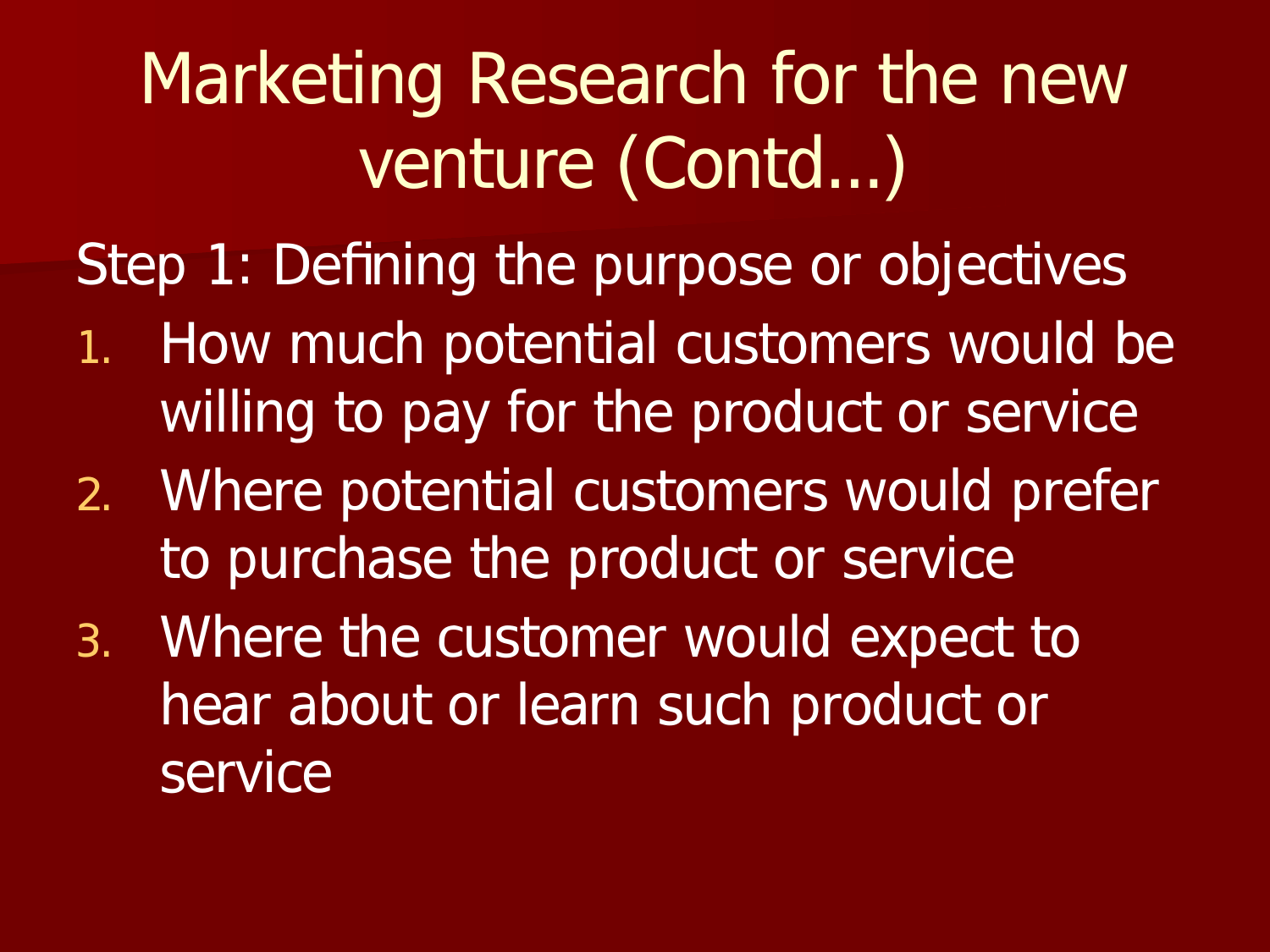

# Marketing Research for the new venture (Contd…)
Step 1: Defining the purpose or objectives
How much potential customers would be willing to pay for the product or service
Where potential customers would prefer to purchase the product or service
Where the customer would expect to hear about or learn such product or service